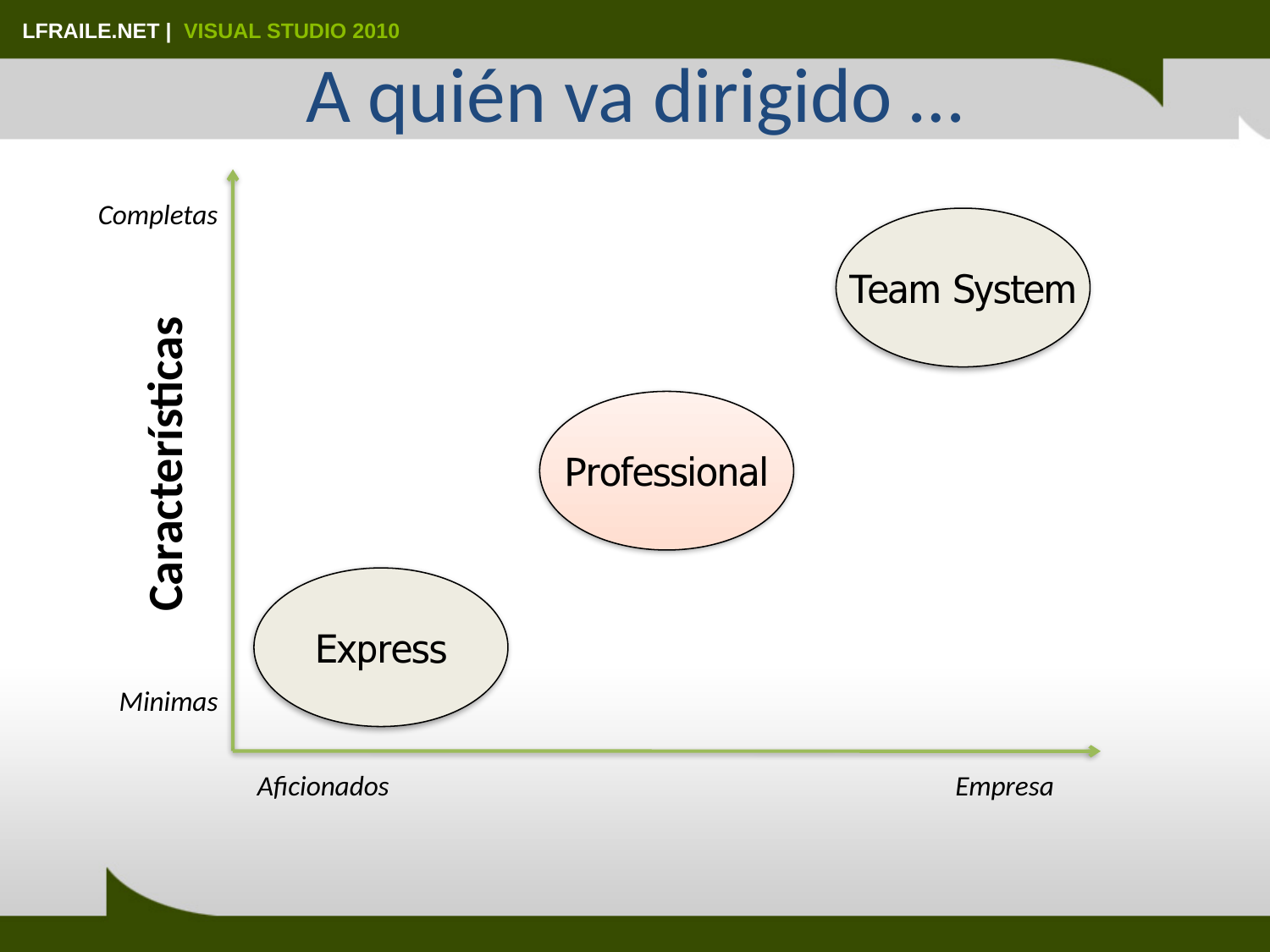

# A quién va dirigido …
Completas
Team System
Professional
Características
Express
Minimas
Aficionados
Empresa